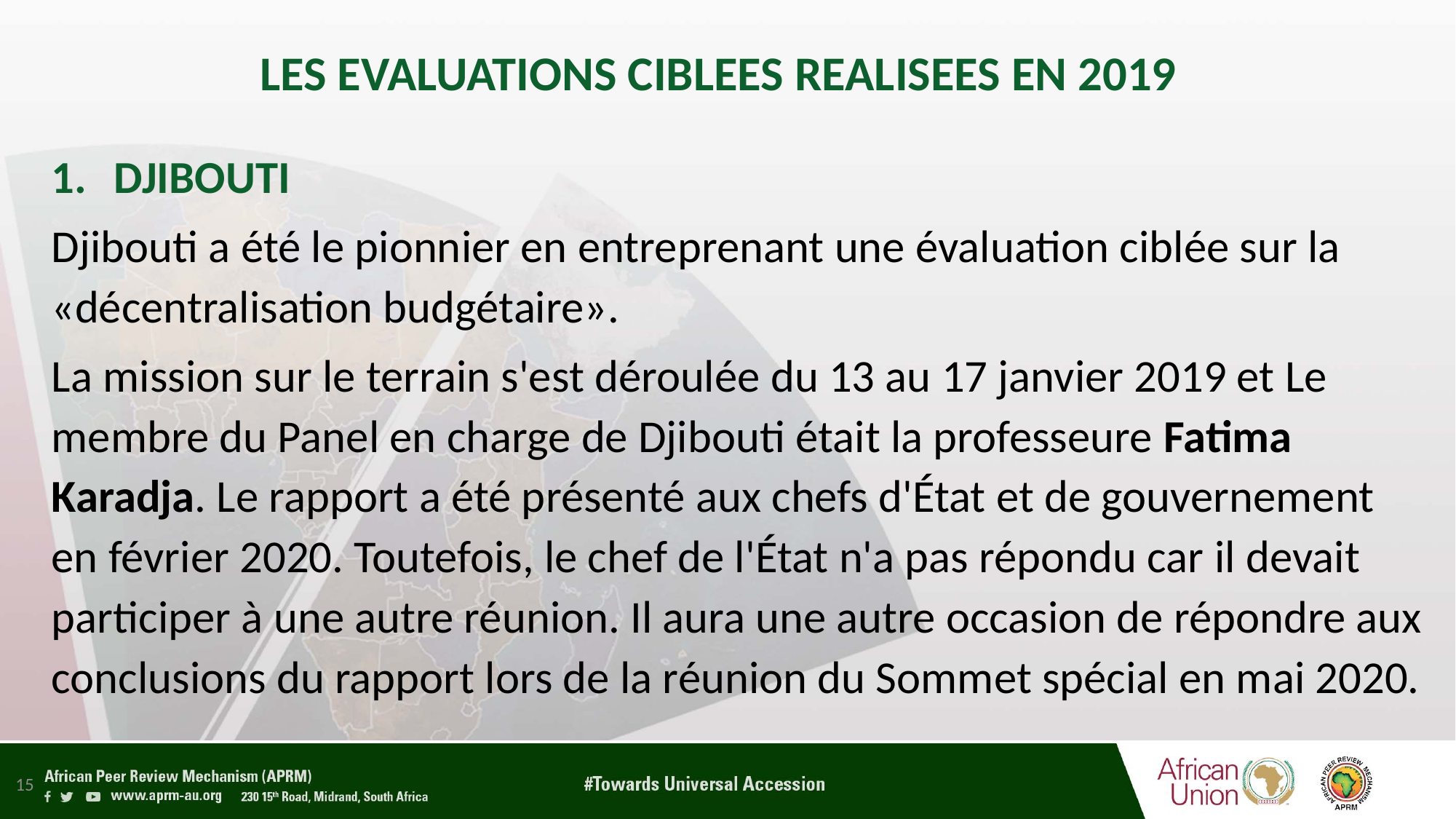

# LES EVALUATIONS CIBLEES REALISEES EN 2019
DJIBOUTI
Djibouti a été le pionnier en entreprenant une évaluation ciblée sur la «décentralisation budgétaire».
La mission sur le terrain s'est déroulée du 13 au 17 janvier 2019 et Le membre du Panel en charge de Djibouti était la professeure Fatima Karadja. Le rapport a été présenté aux chefs d'État et de gouvernement en février 2020. Toutefois, le chef de l'État n'a pas répondu car il devait participer à une autre réunion. Il aura une autre occasion de répondre aux conclusions du rapport lors de la réunion du Sommet spécial en mai 2020.

15